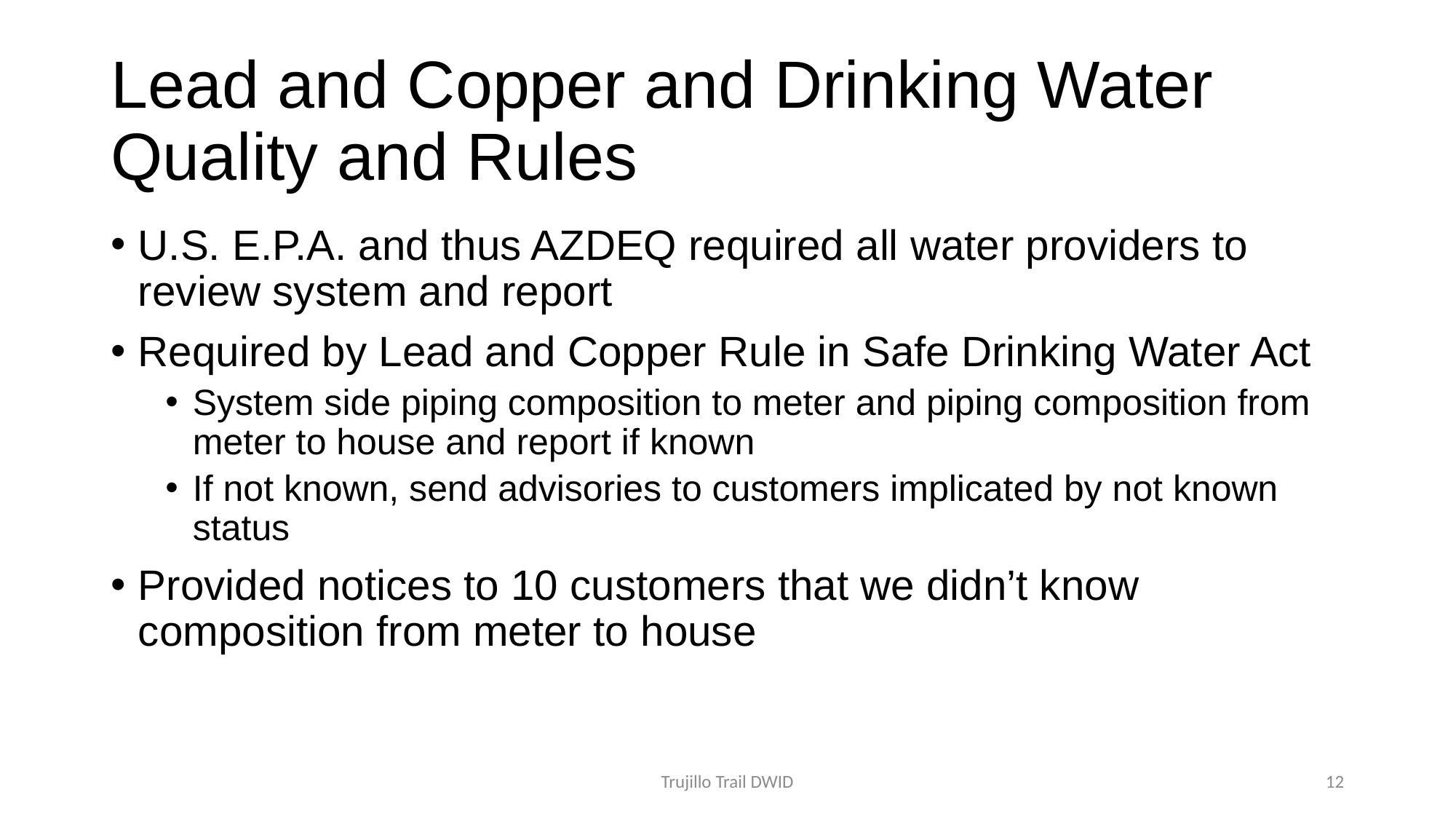

# Lead and Copper and Drinking Water Quality and Rules
U.S. E.P.A. and thus AZDEQ required all water providers to review system and report
Required by Lead and Copper Rule in Safe Drinking Water Act
System side piping composition to meter and piping composition from meter to house and report if known
If not known, send advisories to customers implicated by not known status
Provided notices to 10 customers that we didn’t know composition from meter to house
Trujillo Trail DWID
12